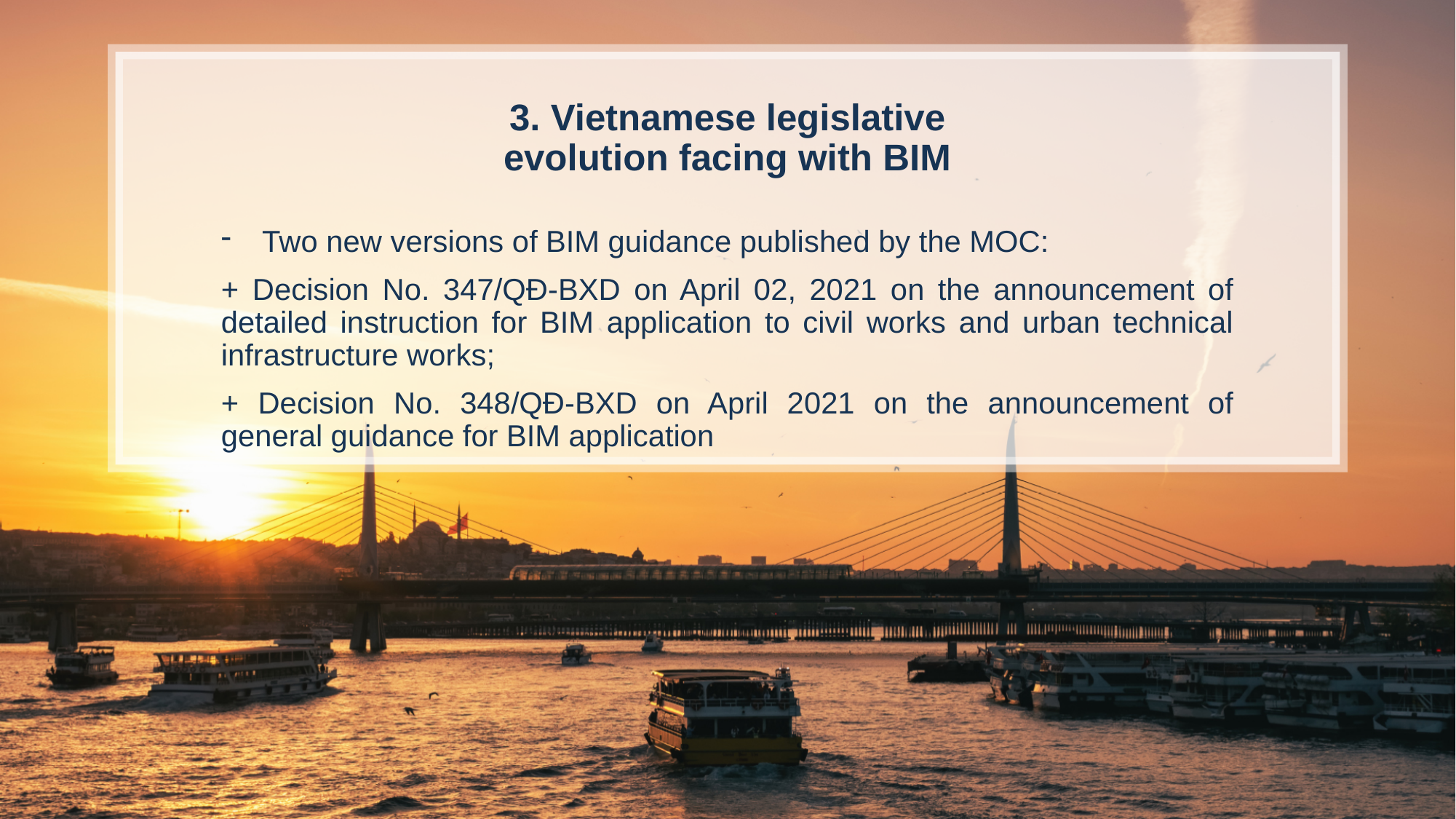

3. Vietnamese legislative evolution facing with BIM
Two new versions of BIM guidance published by the MOC:
+ Decision No. 347/QĐ-BXD on April 02, 2021 on the announcement of detailed instruction for BIM application to civil works and urban technical infrastructure works;
+ Decision No. 348/QĐ-BXD on April 2021 on the announcement of general guidance for BIM application